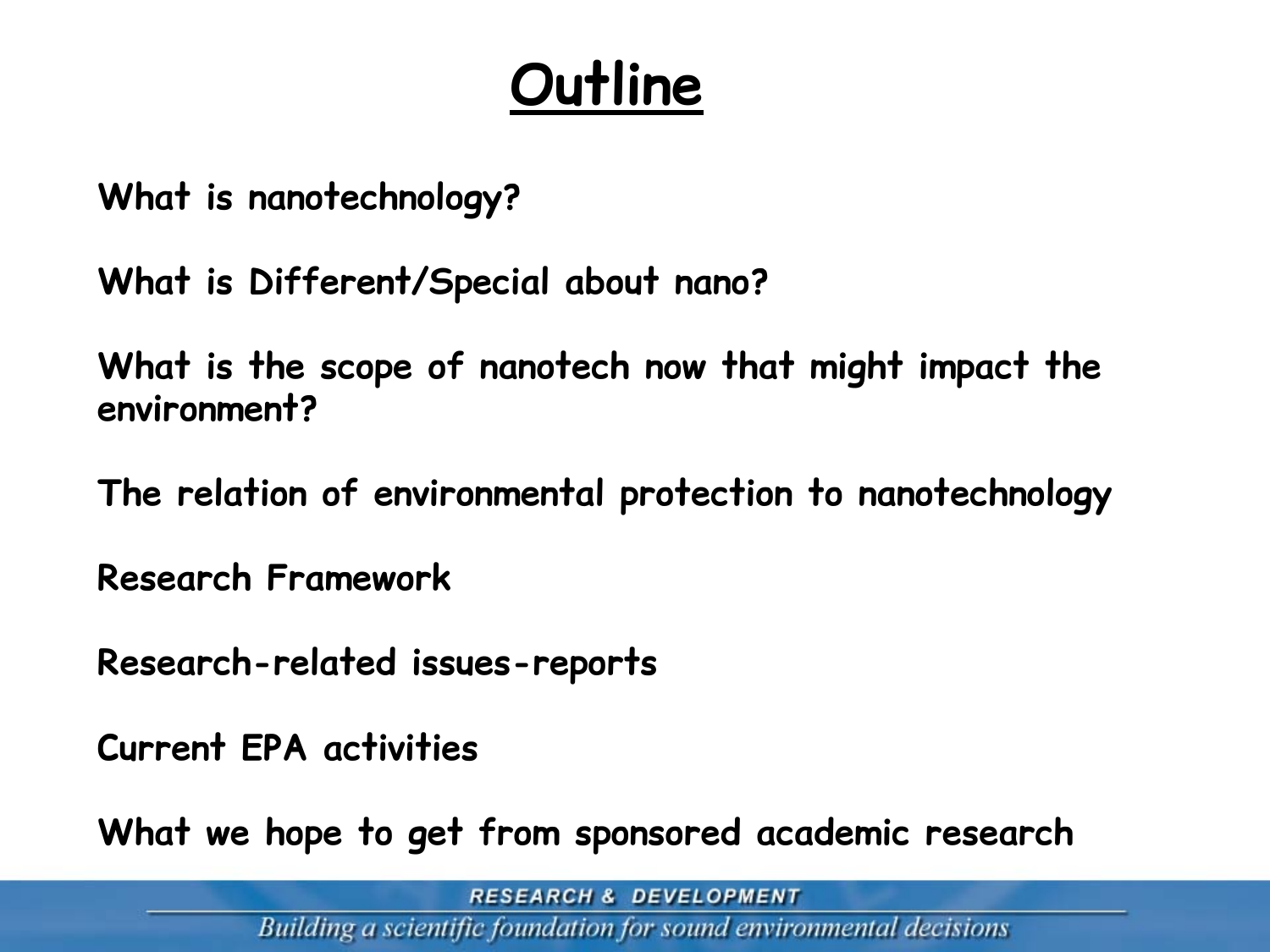

Outline
What is nanotechnology?
What is Different/Special about nano?
 
What is the scope of nanotech now that might impact the environment?
The relation of environmental protection to nanotechnology
Research Framework
Research-related issues-reports
Current EPA activities
What we hope to get from sponsored academic research